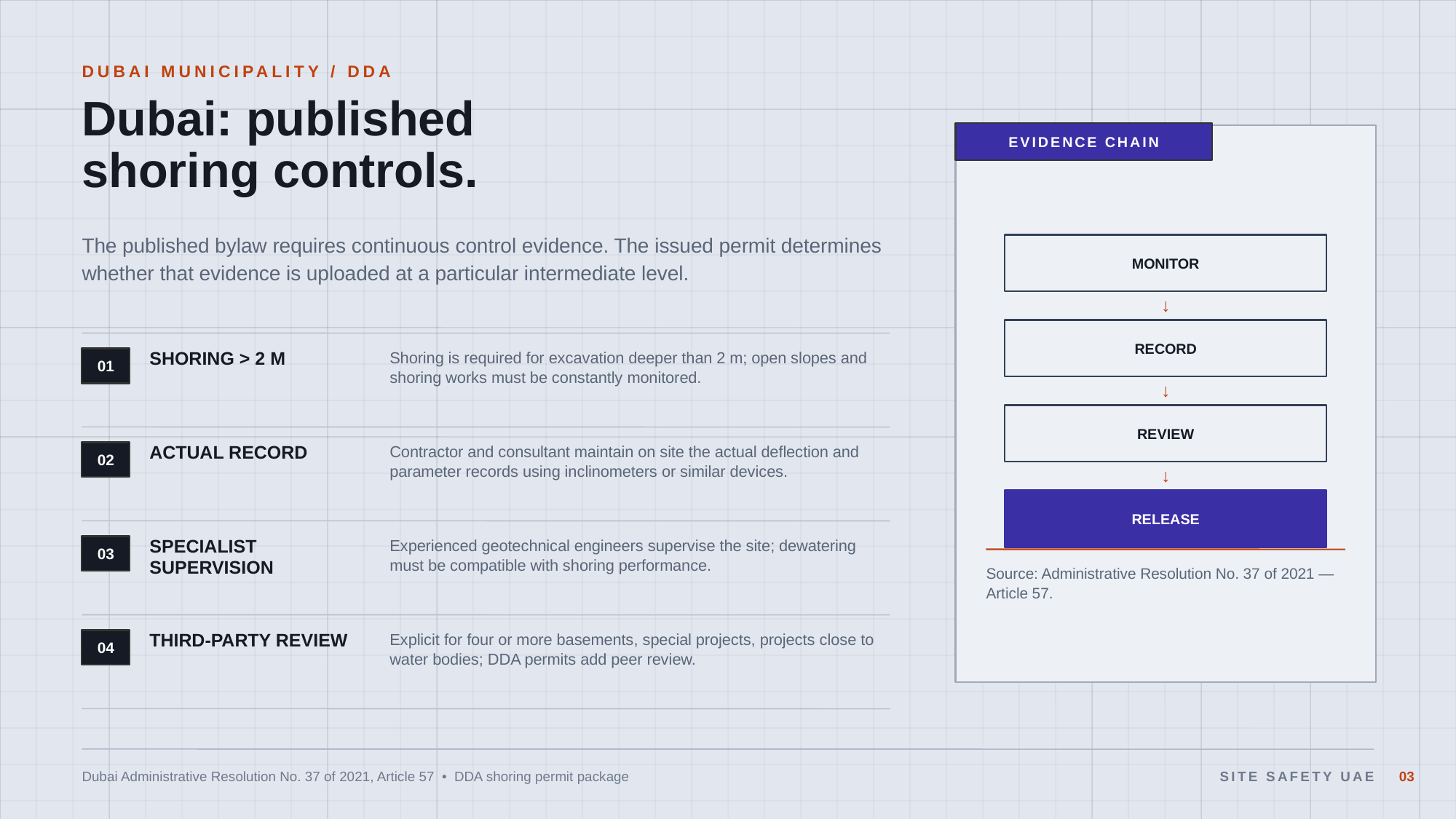

DUBAI MUNICIPALITY / DDA

Dubai: published
shoring controls.

EVIDENCE CHAIN

The published bylaw requires continuous control evidence. The issued permit determines whether that evidence is uploaded at a particular intermediate level.

MONITOR

↓

RECORD

SHORING > 2 M
Shoring is required for excavation deeper than 2 m; open slopes and shoring works must be constantly monitored.

01

↓

REVIEW

ACTUAL RECORD
Contractor and consultant maintain on site the actual deflection and parameter records using inclinometers or similar devices.

02
↓

RELEASE

SPECIALIST SUPERVISION
Experienced geotechnical engineers supervise the site; dewatering must be compatible with shoring performance.

03

Source: Administrative Resolution No. 37 of 2021 — Article 57.

THIRD-PARTY REVIEW
Explicit for four or more basements, special projects, projects close to water bodies; DDA permits add peer review.

04

Dubai Administrative Resolution No. 37 of 2021, Article 57  •  DDA shoring permit package
SITE SAFETY UAE
03